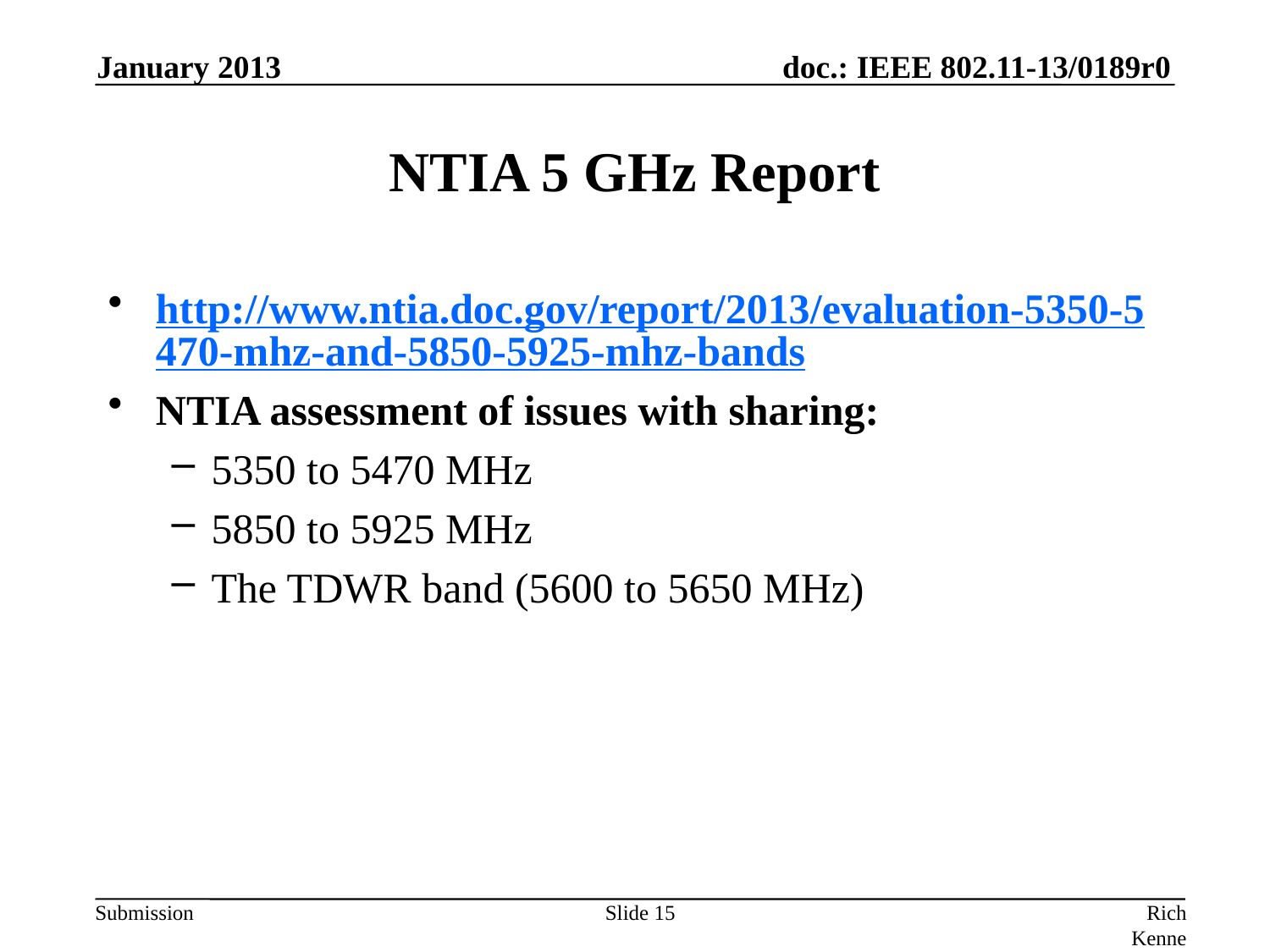

January 2013
# NTIA 5 GHz Report
http://www.ntia.doc.gov/report/2013/evaluation-5350-5470-mhz-and-5850-5925-mhz-bands
NTIA assessment of issues with sharing:
5350 to 5470 MHz
5850 to 5925 MHz
The TDWR band (5600 to 5650 MHz)
Slide 15
Rich Kennedy, Research In Motion